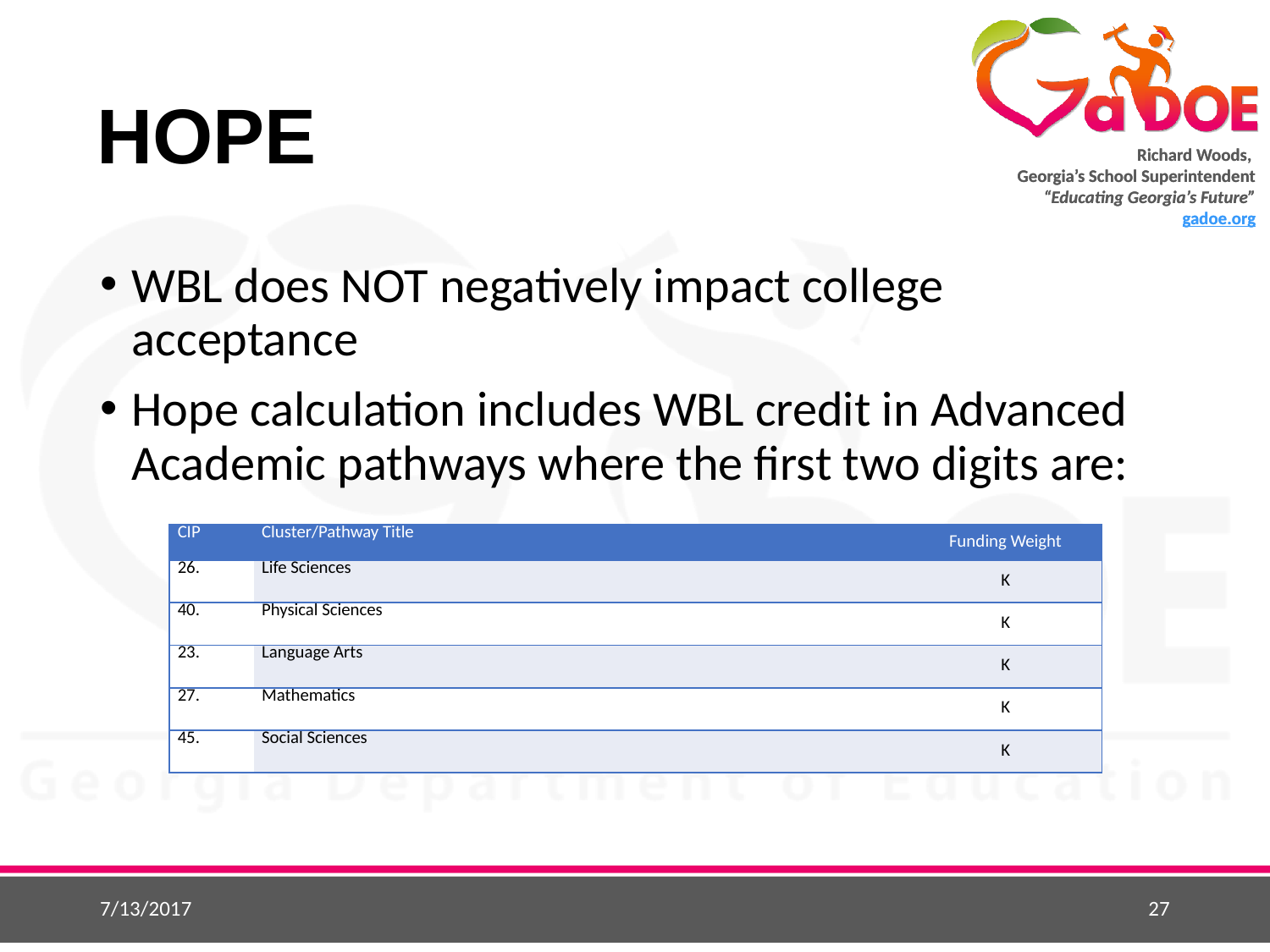

# HOPE
WBL does NOT negatively impact college acceptance
Hope calculation includes WBL credit in Advanced Academic pathways where the first two digits are:
| CIP | Cluster/Pathway Title | Funding Weight |
| --- | --- | --- |
| 26. | Life Sciences | K |
| 40. | Physical Sciences | K |
| 23. | Language Arts | K |
| 27. | Mathematics | K |
| 45. | Social Sciences | K |
7/13/2017
27